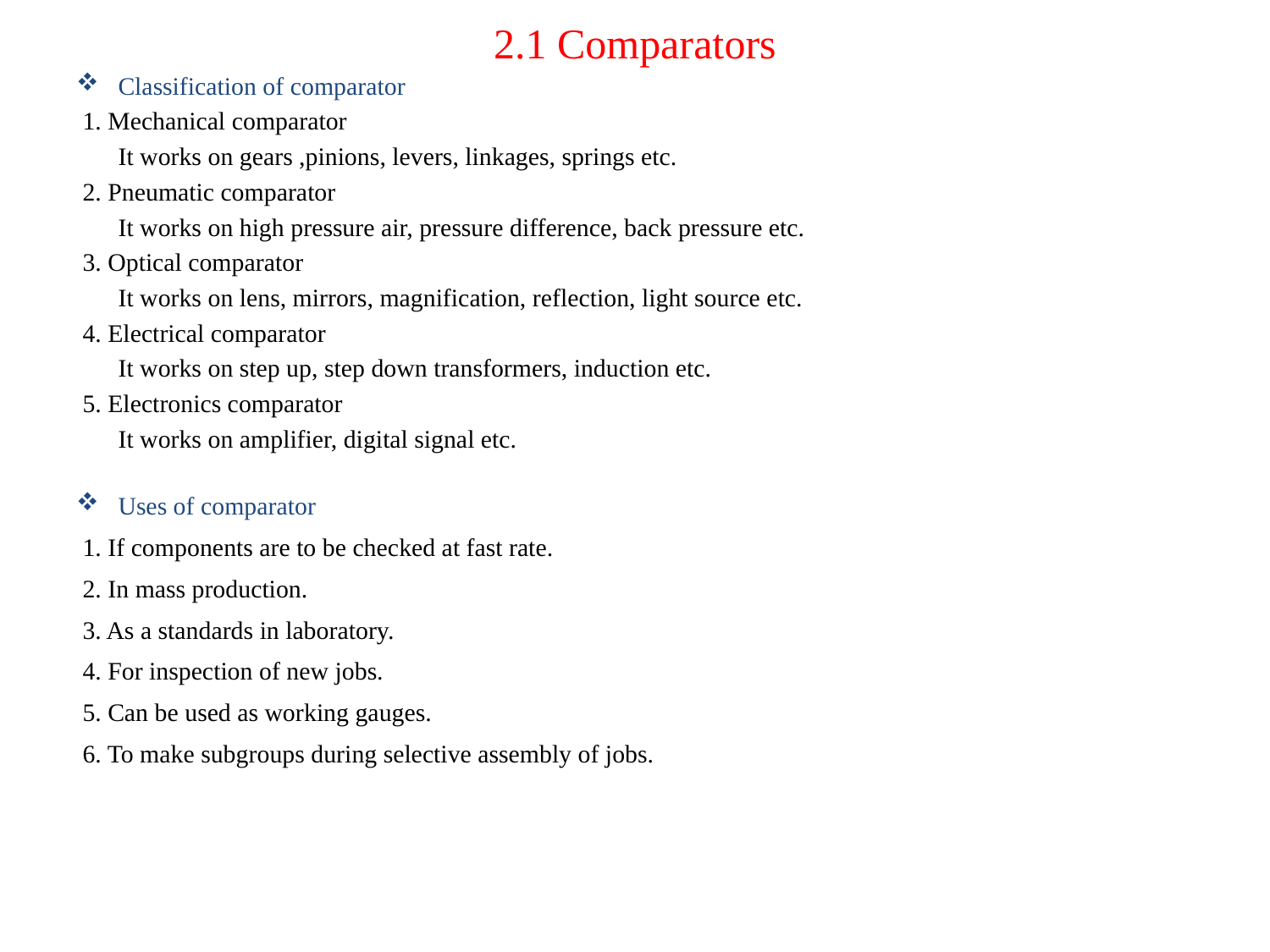

# 2.1 Comparators
Classification of comparator
 1. Mechanical comparator
	It works on gears ,pinions, levers, linkages, springs etc.
 2. Pneumatic comparator
	It works on high pressure air, pressure difference, back pressure etc.
 3. Optical comparator
	It works on lens, mirrors, magnification, reflection, light source etc.
 4. Electrical comparator
	It works on step up, step down transformers, induction etc.
 5. Electronics comparator
	It works on amplifier, digital signal etc.

Uses of comparator
 1. If components are to be checked at fast rate.
 2. In mass production.
 3. As a standards in laboratory.
 4. For inspection of new jobs.
 5. Can be used as working gauges.
 6. To make subgroups during selective assembly of jobs.